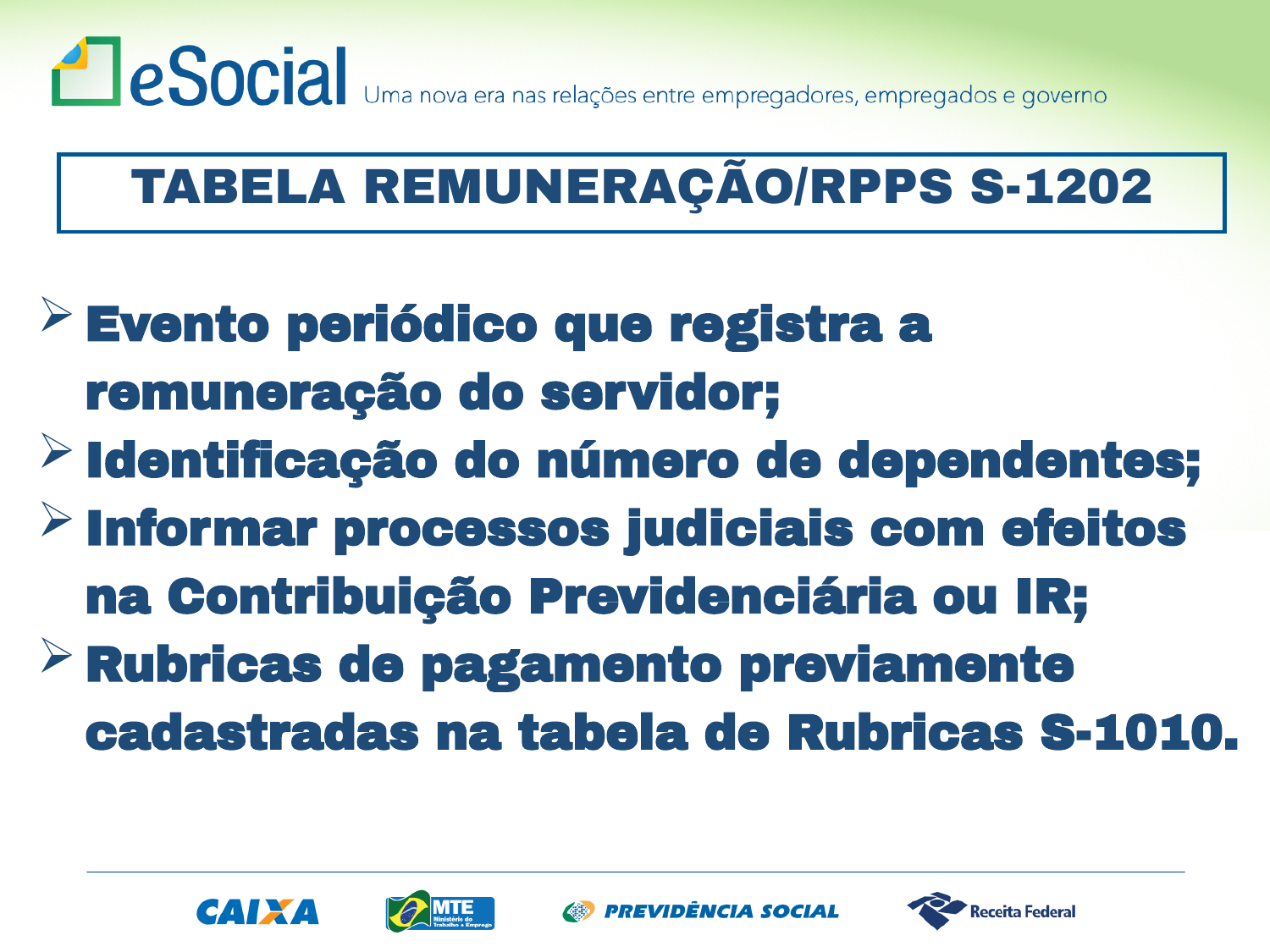

TABELA REMUNERAÇÃO/RPPS S-1202
Evento periódico que registra a remuneração do servidor;
Identificação do número de dependentes;
Informar processos judiciais com efeitos na Contribuição Previdenciária ou IR;
Rubricas de pagamento previamente cadastradas na tabela de Rubricas S-1010.